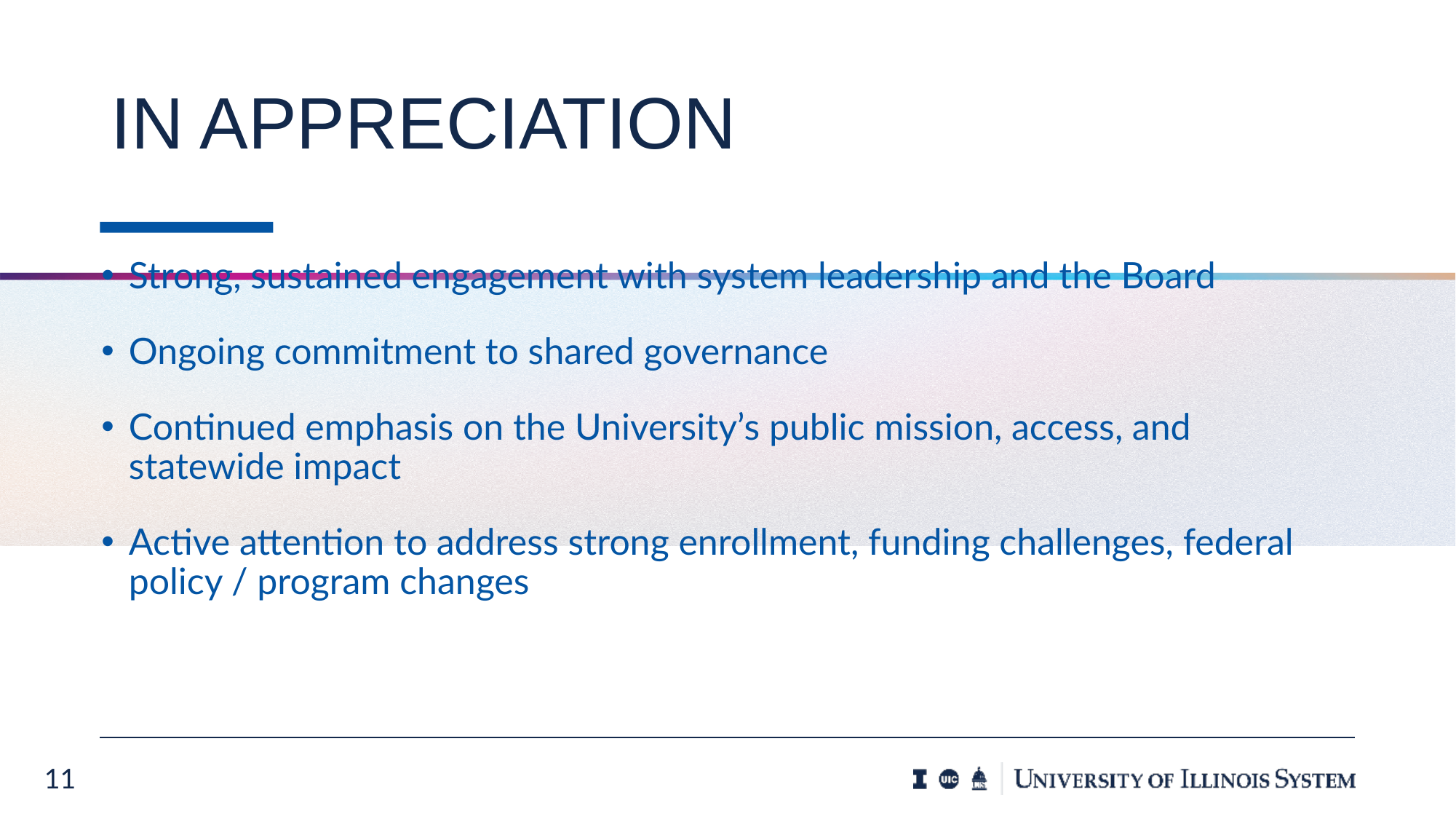

# In appreciation

Strong, sustained engagement with system leadership and the Board
Ongoing commitment to shared governance
Continued emphasis on the University’s public mission, access, and statewide impact
Active attention to address strong enrollment, funding challenges, federal policy / program changes

11